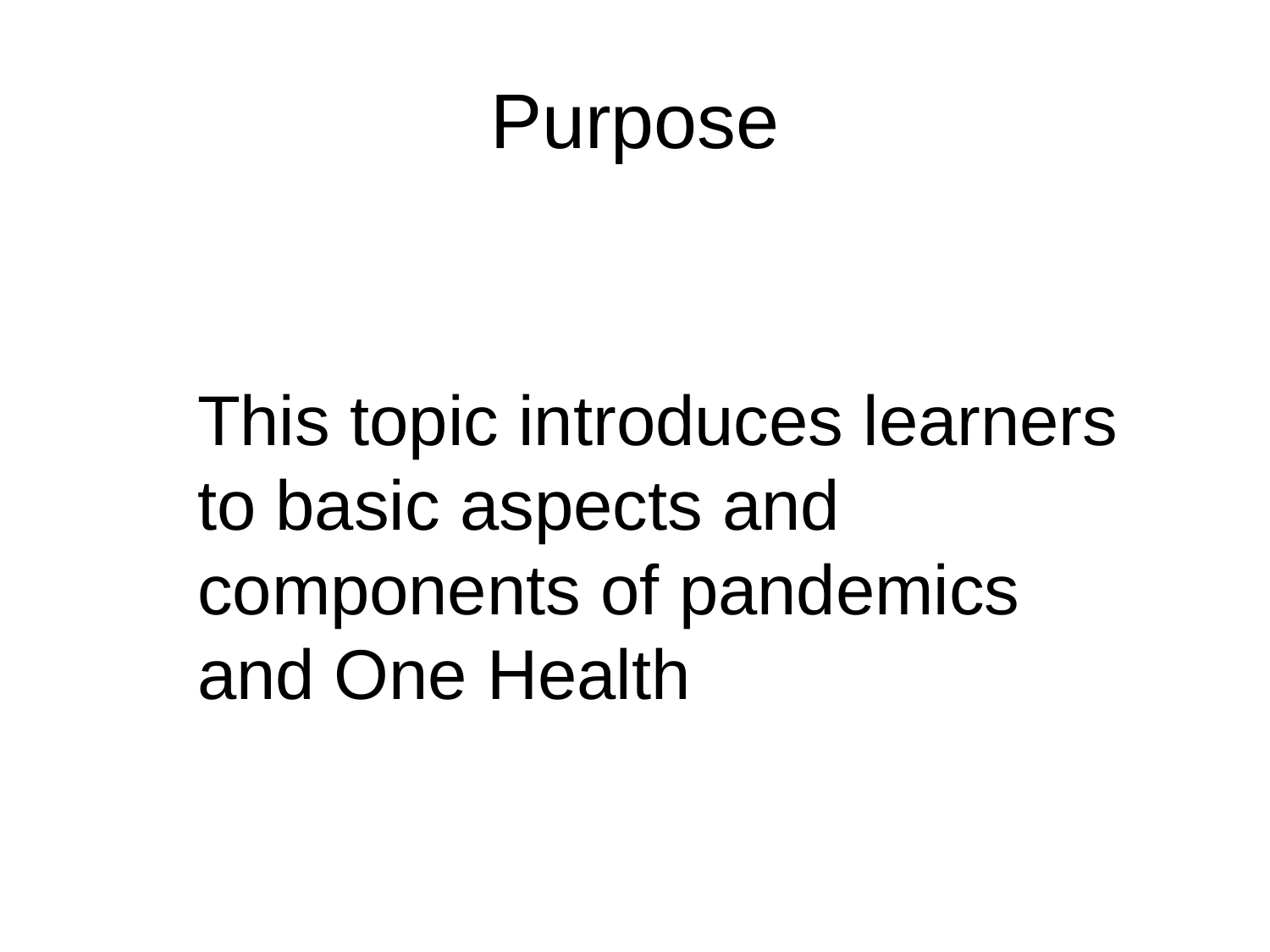

# Purpose

This topic introduces learners to basic aspects and components of pandemics and One Health